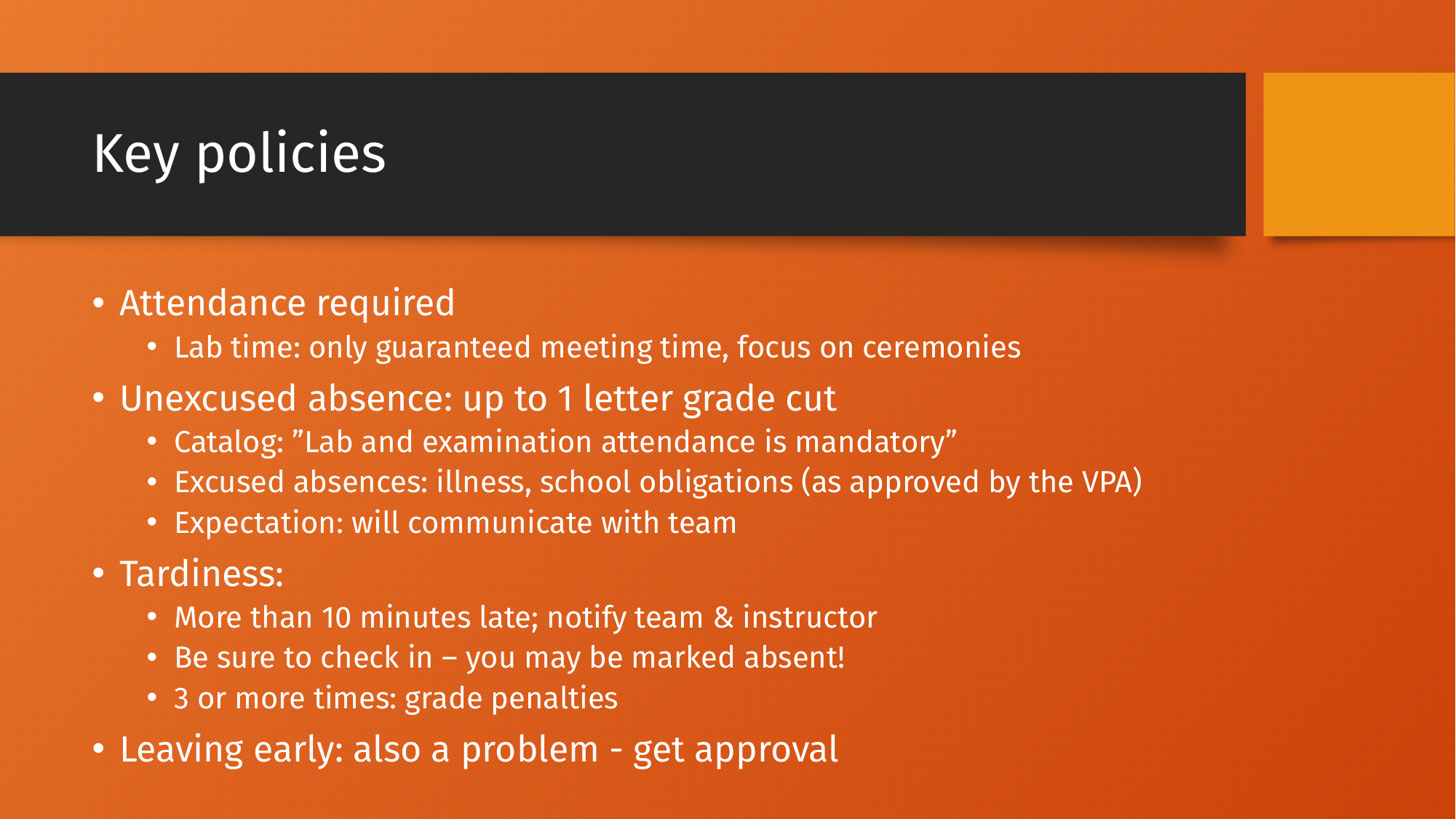

# Key policies
Attendance required
Lab time: only guaranteed meeting time, focus on ceremonies
Unexcused absence: up to 1 letter grade cut
Catalog: ”Lab and examination attendance is mandatory”
Excused absences: illness, school obligations (as approved by the VPA)
Expectation: will communicate with team
Tardiness:
More than 10 minutes late; notify team & instructor
Be sure to check in – you may be marked absent!
3 or more times: grade penalties
Leaving early: also a problem - get approval